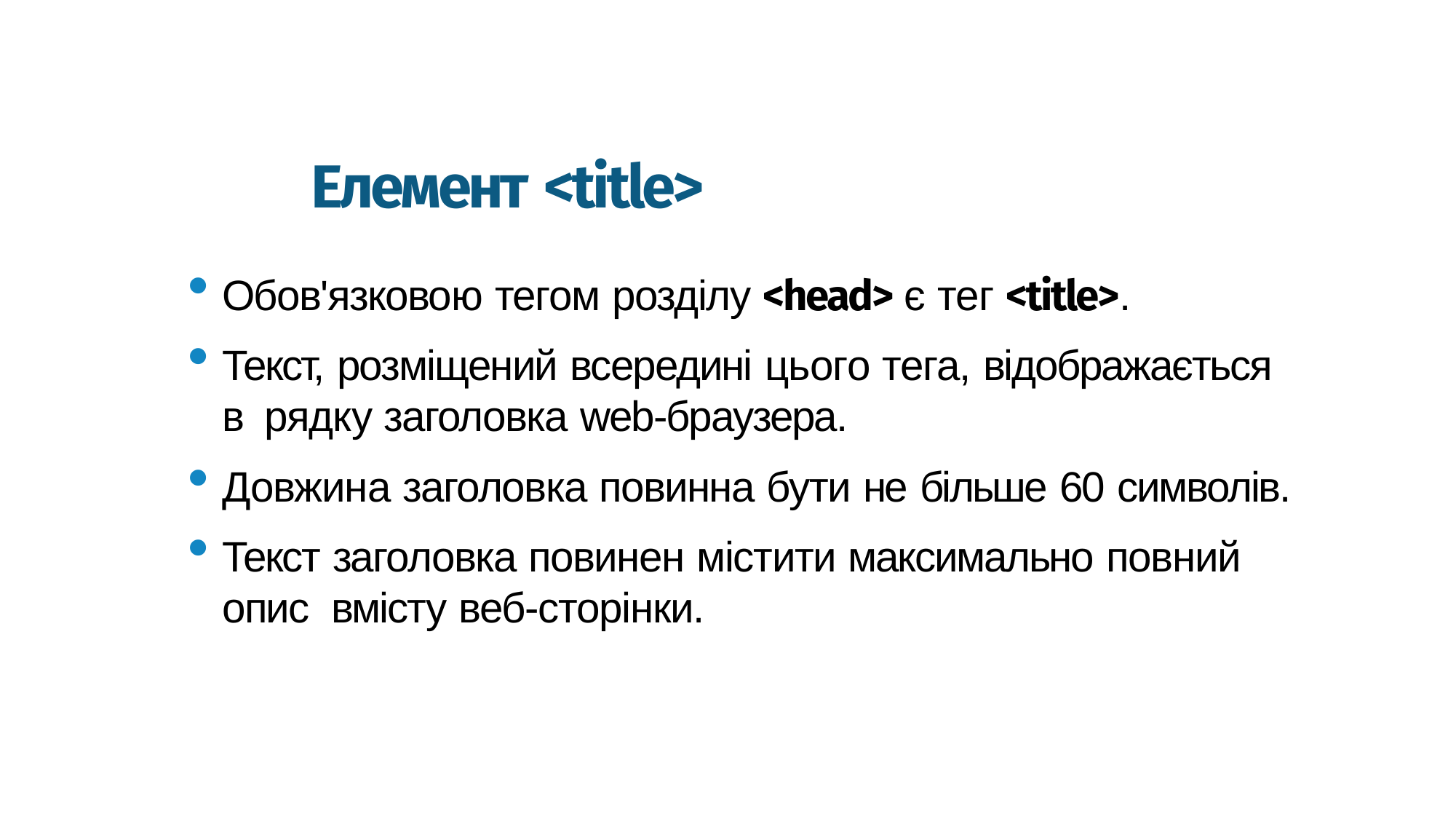

Елемент <title>
Обов'язковою тегом розділу <head> є тег <title>.
Текст, розміщений всередині цього тега, відображається в  рядку заголовка web-браузера.
Довжина заголовка повинна бути не більше 60 символів.
Текст заголовка повинен містити максимально повний опис  вмісту веб-сторінки.